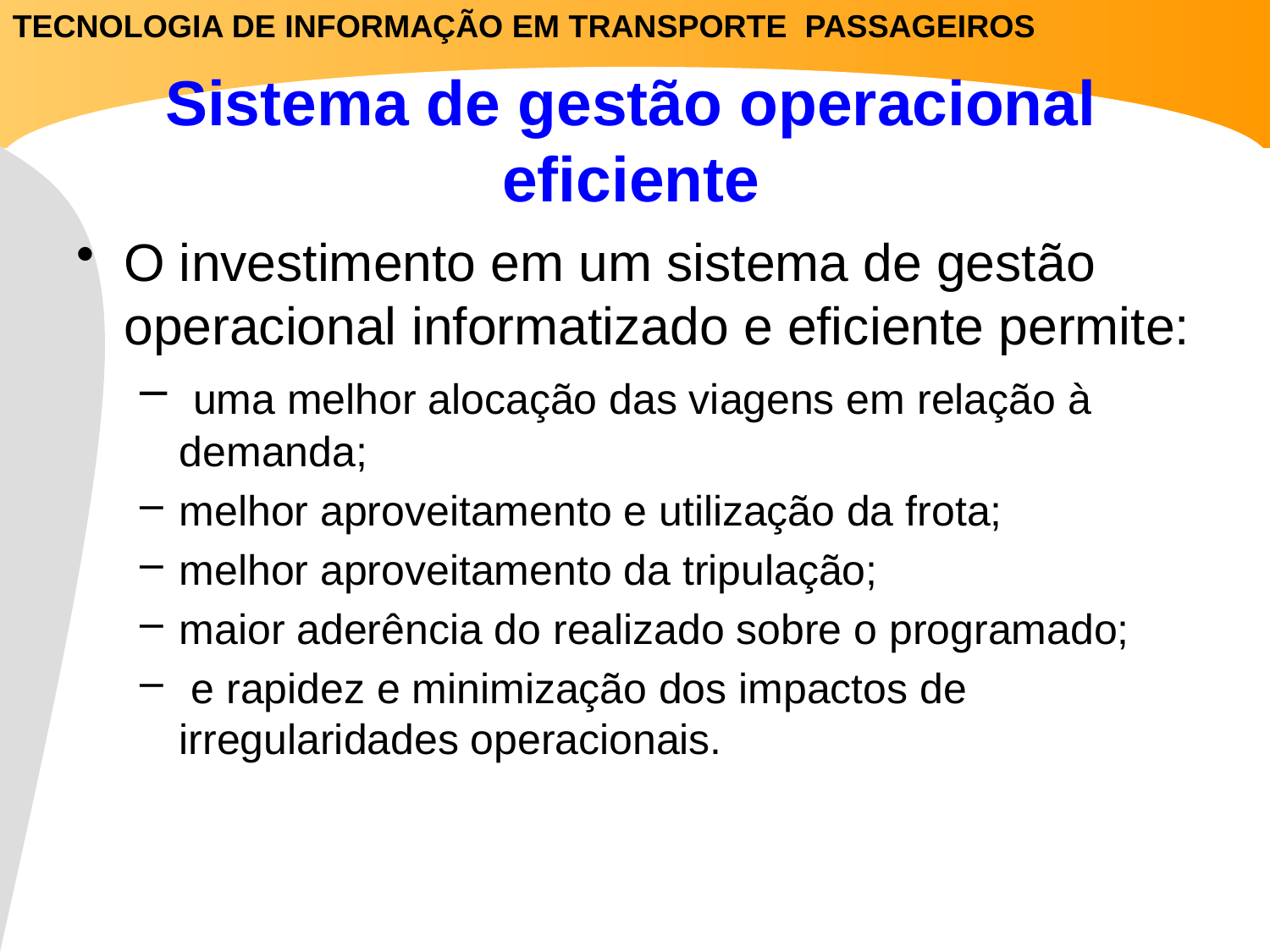

TECNOLOGIA DE INFORMAÇÃO EM TRANSPORTE  PASSAGEIROS
# Sistema de gestão operacional eficiente
O investimento em um sistema de gestão operacional informatizado e eficiente permite:
 uma melhor alocação das viagens em relação à demanda;
melhor aproveitamento e utilização da frota;
melhor aproveitamento da tripulação;
maior aderência do realizado sobre o programado;
 e rapidez e minimização dos impactos de irregularidades operacionais.